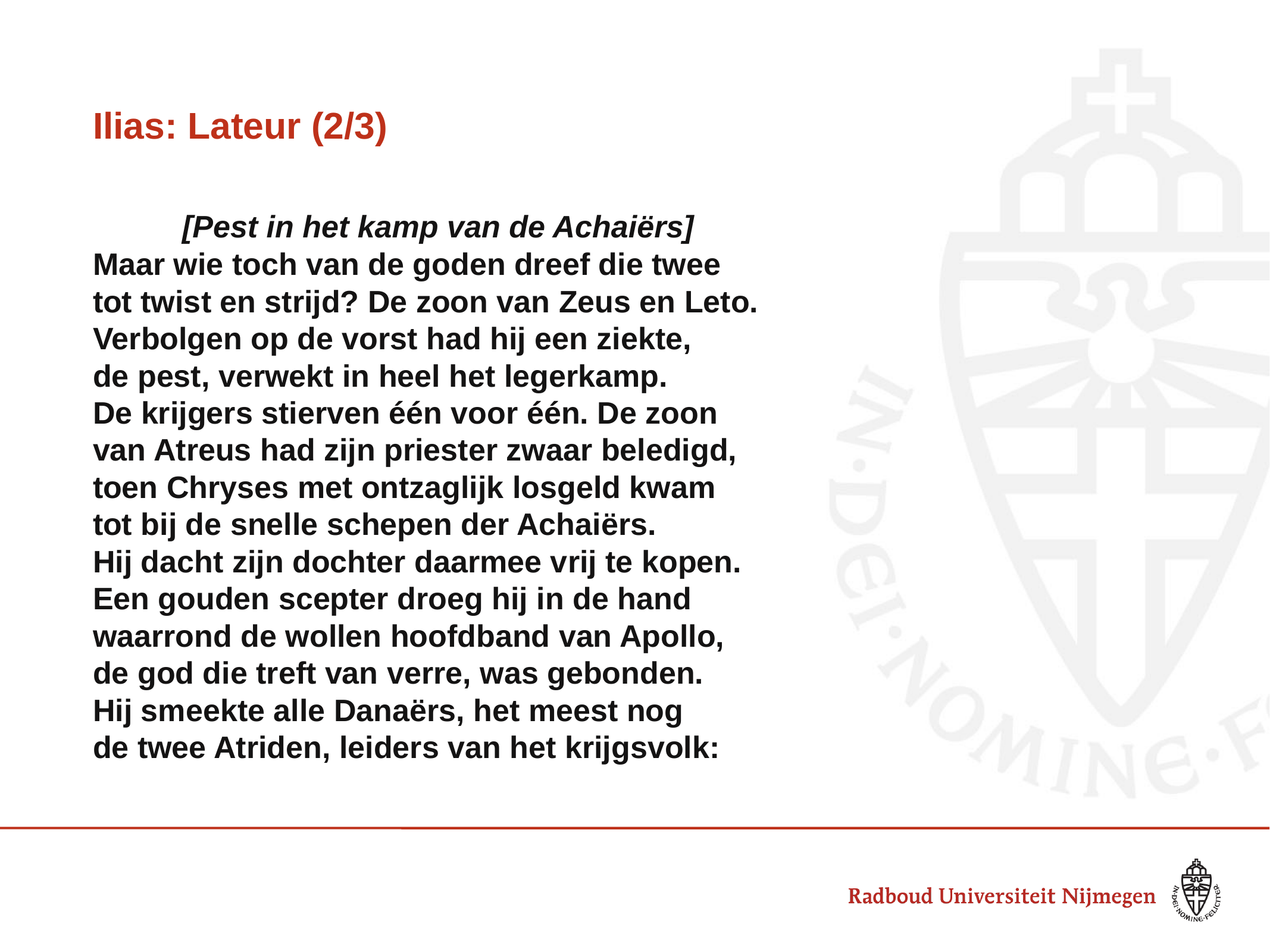

# Ilias: Lateur (2/3)
	[Pest in het kamp van de Achaiërs]
Maar wie toch van de goden dreef die twee
tot twist en strijd? De zoon van Zeus en Leto.
Verbolgen op de vorst had hij een ziekte,
de pest, verwekt in heel het legerkamp.
De krijgers stierven één voor één. De zoon
van Atreus had zijn priester zwaar beledigd,
toen Chryses met ontzaglijk losgeld kwam
tot bij de snelle schepen der Achaiërs.
Hij dacht zijn dochter daarmee vrij te kopen.
Een gouden scepter droeg hij in de hand
waarrond de wollen hoofdband van Apollo,
de god die treft van verre, was gebonden.
Hij smeekte alle Danaërs, het meest nog
de twee Atriden, leiders van het krijgsvolk: